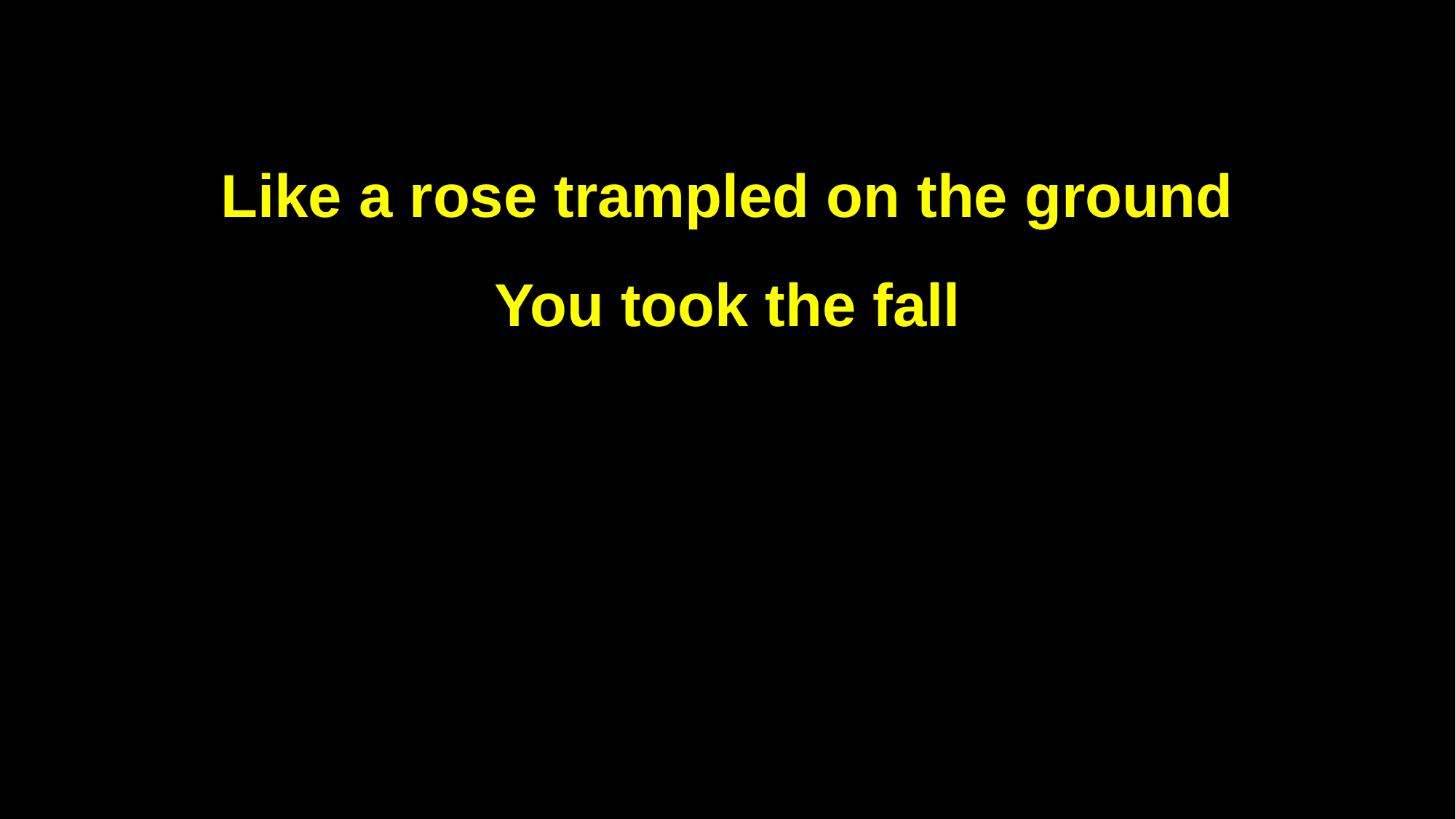

Like a rose trampled on the ground
You took the fall